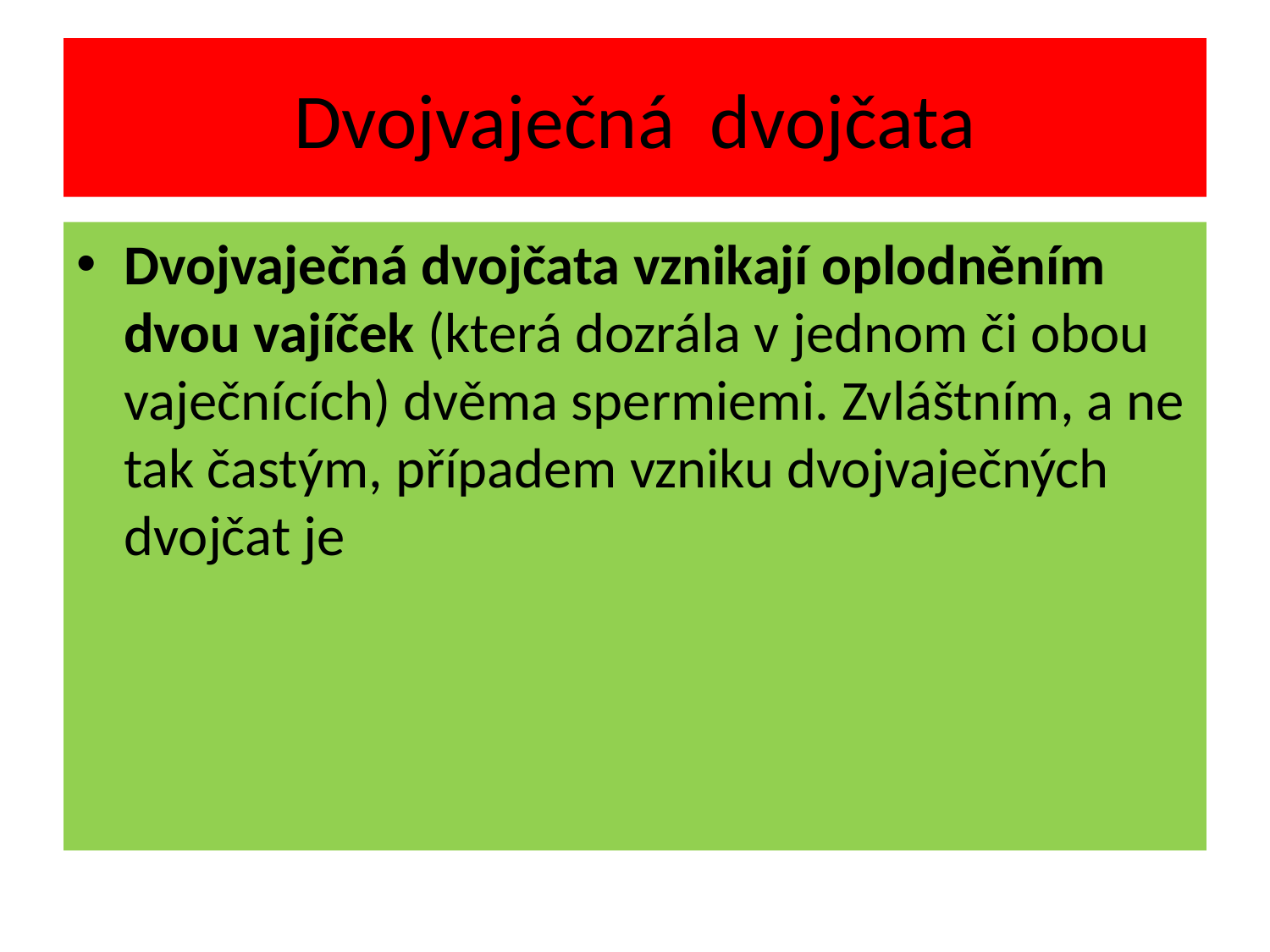

# Dvojvaječná  dvojčata
Dvojvaječná dvojčata vznikají oplodněním dvou vajíček (která dozrála v jednom či obou vaječnících) dvěma spermiemi. Zvláštním, a ne tak častým, případem vzniku dvojvaječných dvojčat je